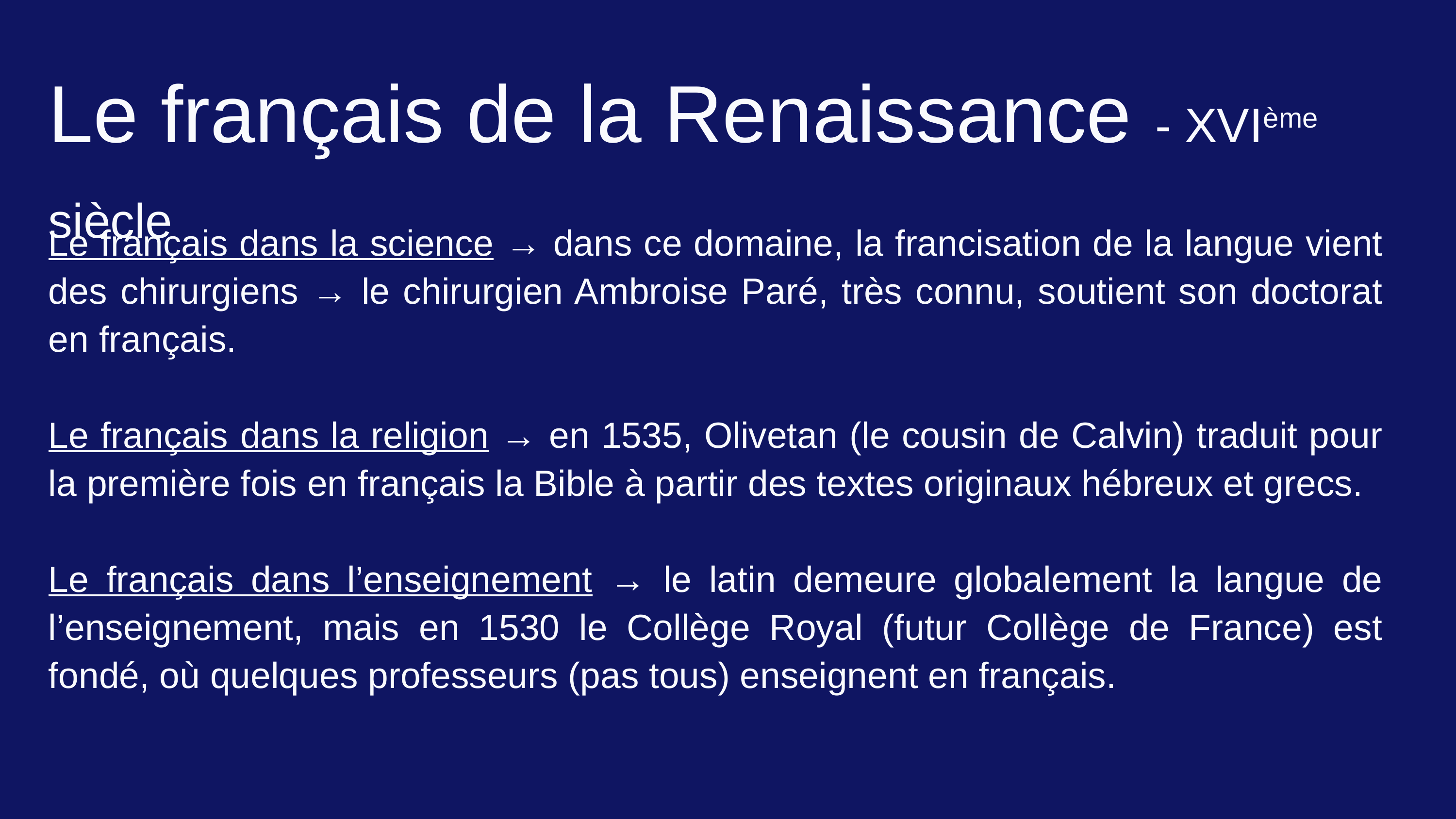

Le français de la Renaissance - XVIème siècle
Le français dans la science → dans ce domaine, la francisation de la langue vient des chirurgiens → le chirurgien Ambroise Paré, très connu, soutient son doctorat en français.

Le français dans la religion → en 1535, Olivetan (le cousin de Calvin) traduit pour la première fois en français la Bible à partir des textes originaux hébreux et grecs.

Le français dans l’enseignement → le latin demeure globalement la langue de l’enseignement, mais en 1530 le Collège Royal (futur Collège de France) est fondé, où quelques professeurs (pas tous) enseignent en français.